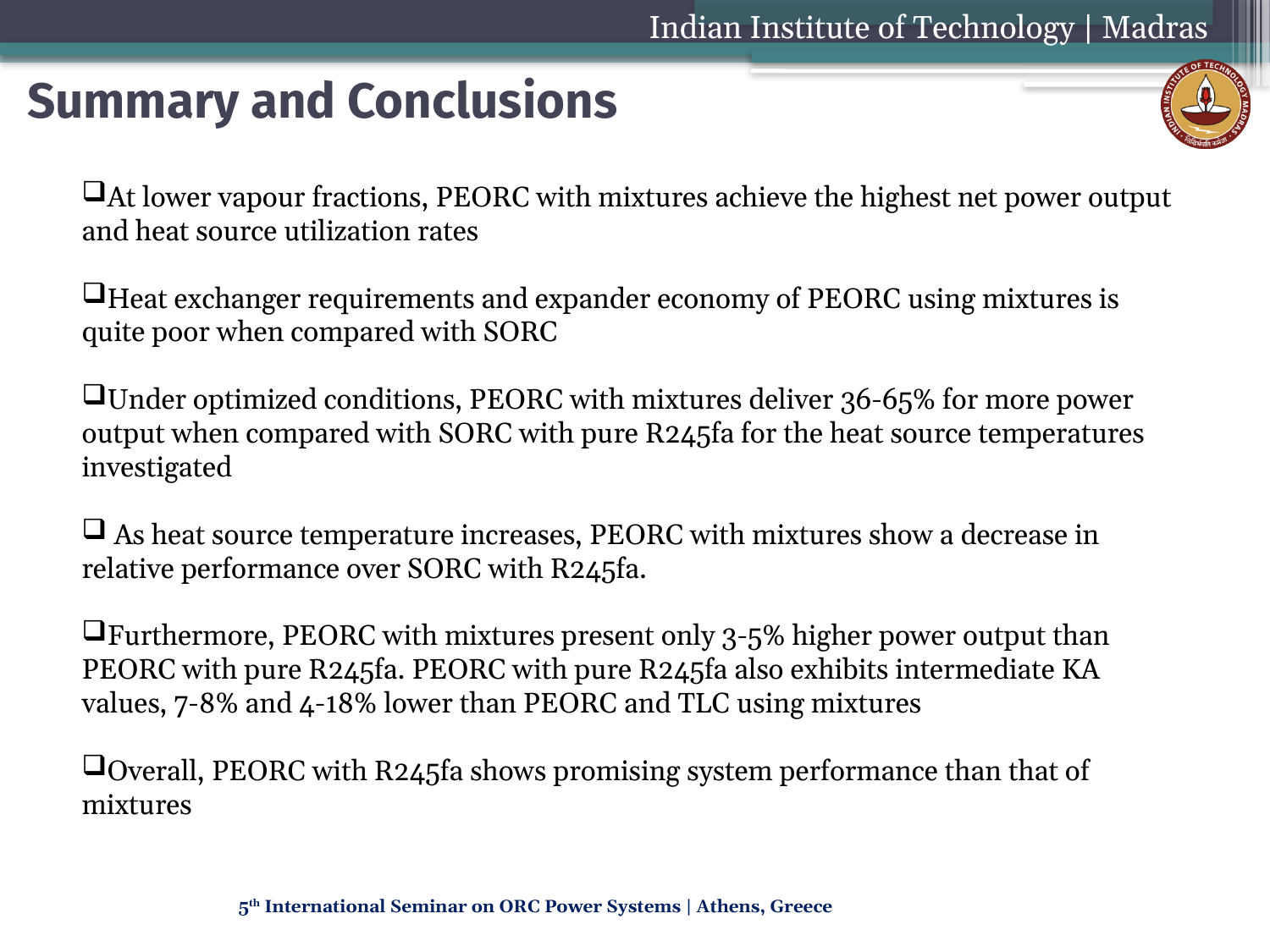

Indian Institute of Technology | Madras
Summary and Conclusions

At lower vapour fractions, PEORC with mixtures achieve the highest net power output and heat source utilization rates

Heat exchanger requirements and expander economy of PEORC using mixtures is quite poor when compared with SORC

Under optimized conditions, PEORC with mixtures deliver 36-65% for more power output when compared with SORC with pure R245fa for the heat source temperatures investigated

 As heat source temperature increases, PEORC with mixtures show a decrease in relative performance over SORC with R245fa.

Furthermore, PEORC with mixtures present only 3-5% higher power output than PEORC with pure R245fa. PEORC with pure R245fa also exhibits intermediate KA values, 7-8% and 4-18% lower than PEORC and TLC using mixtures

Overall, PEORC with R245fa shows promising system performance than that of mixtures

5th International Seminar on ORC Power Systems | Athens, Greece